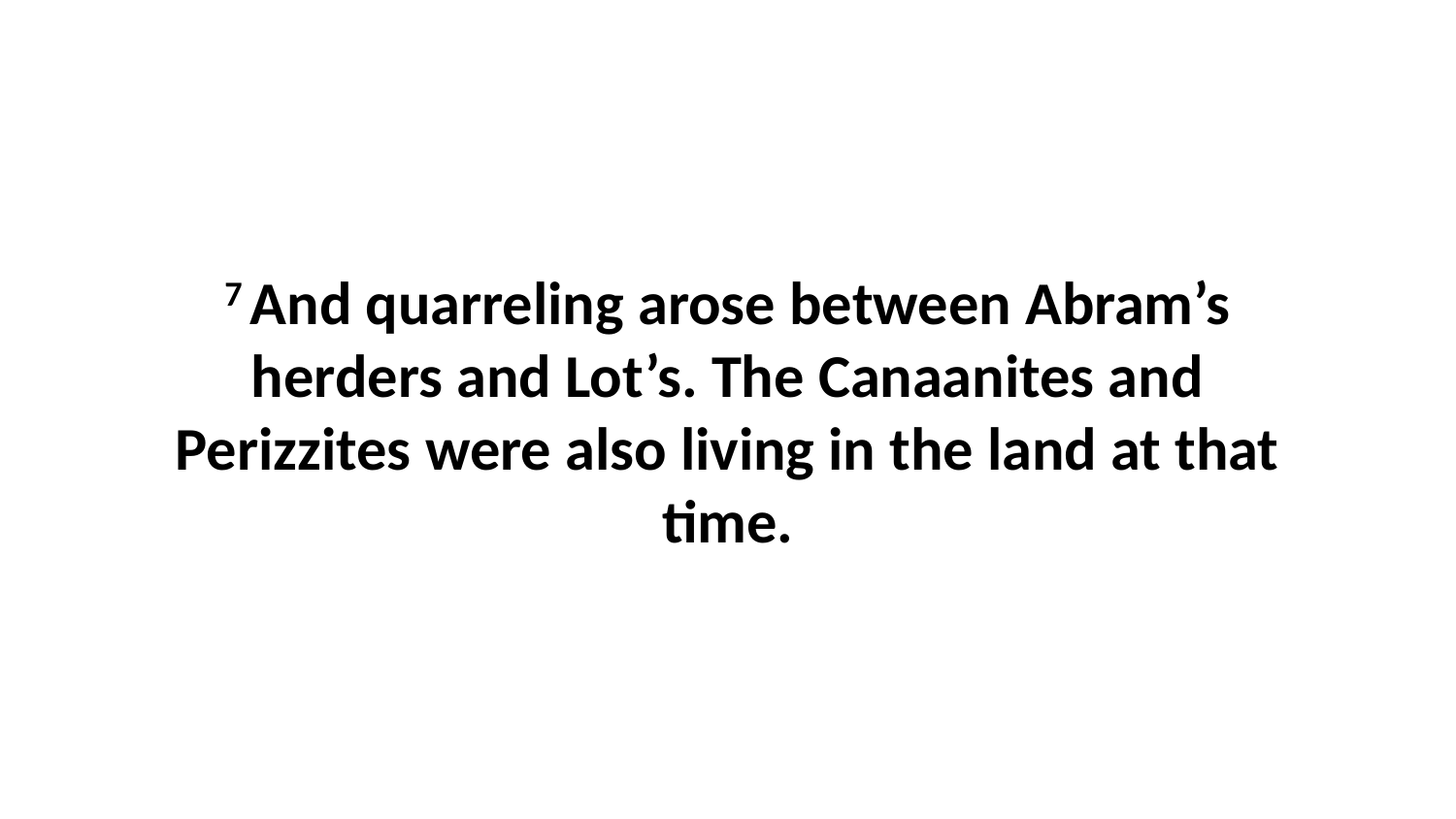

7 And quarreling arose between Abram’s herders and Lot’s. The Canaanites and Perizzites were also living in the land at that time.